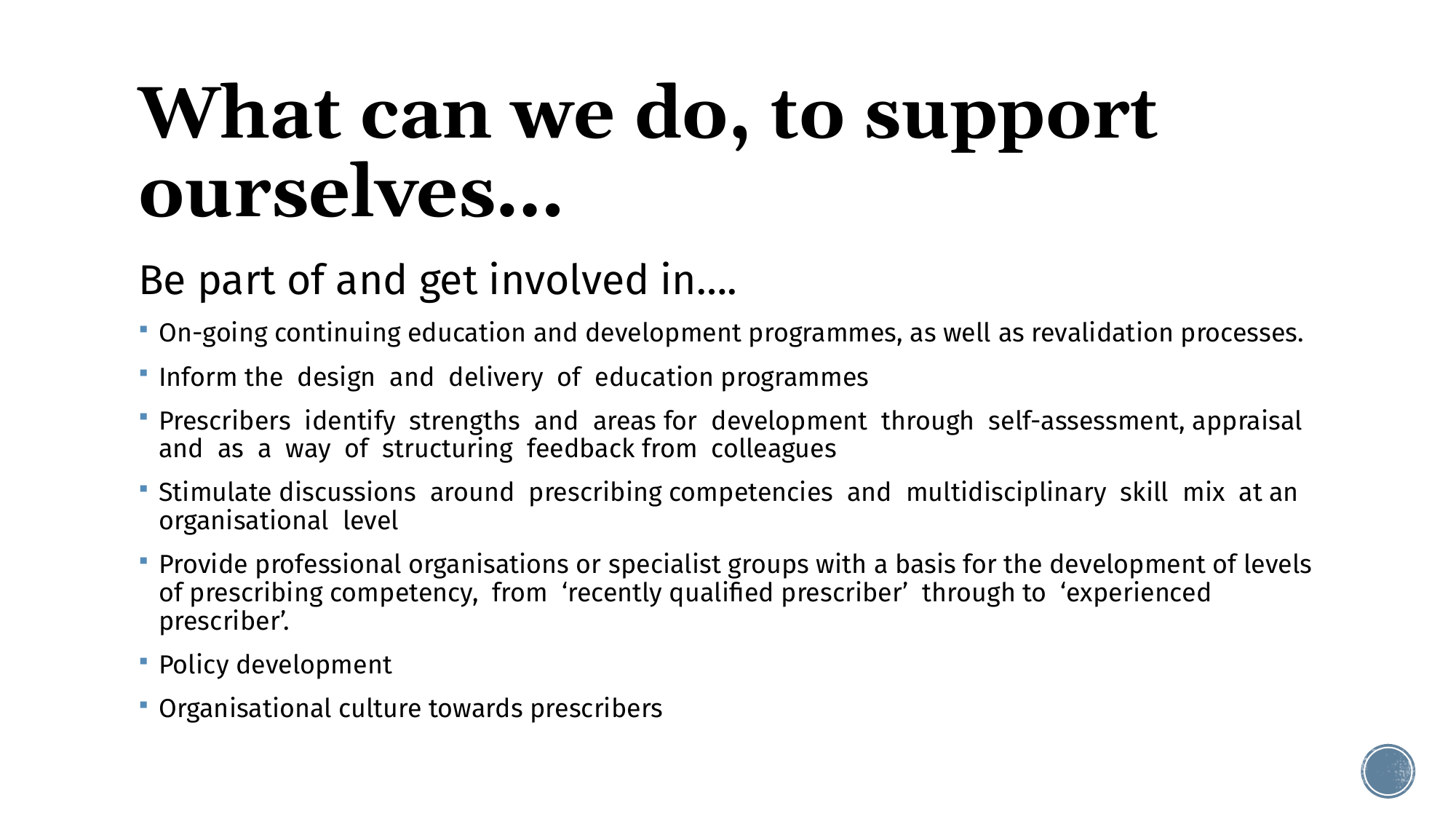

# What can we do, to support ourselves…
Be part of and get involved in….
On-going continuing education and development programmes, as well as revalidation processes.
Inform the  design  and  delivery  of  education programmes
Prescribers  identify  strengths  and  areas for  development  through  self-assessment, appraisal  and  as  a  way  of  structuring  feedback from  colleagues
Stimulate discussions  around  prescribing competencies  and  multidisciplinary  skill  mix  at an organisational  level
Provide professional organisations or specialist groups with a basis for the development of levels of prescribing competency,  from  ‘recently qualified prescriber’  through to  ‘experienced prescriber’.
Policy development
Organisational culture towards prescribers